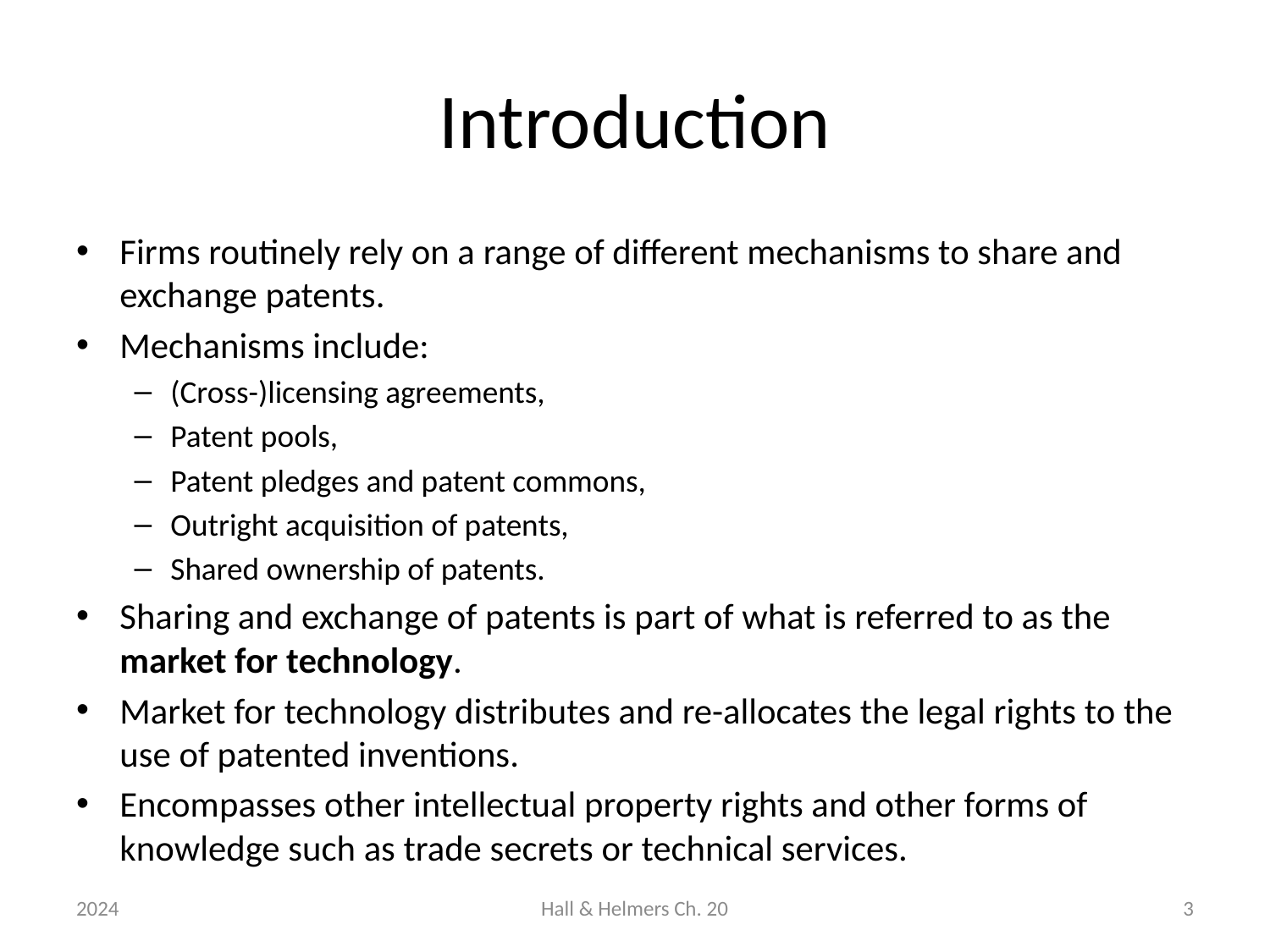

# Introduction
Firms routinely rely on a range of different mechanisms to share and exchange patents.
Mechanisms include:
(Cross-)licensing agreements,
Patent pools,
Patent pledges and patent commons,
Outright acquisition of patents,
Shared ownership of patents.
Sharing and exchange of patents is part of what is referred to as the market for technology.
Market for technology distributes and re-allocates the legal rights to the use of patented inventions.
Encompasses other intellectual property rights and other forms of knowledge such as trade secrets or technical services.
2024
Hall & Helmers Ch. 20
3